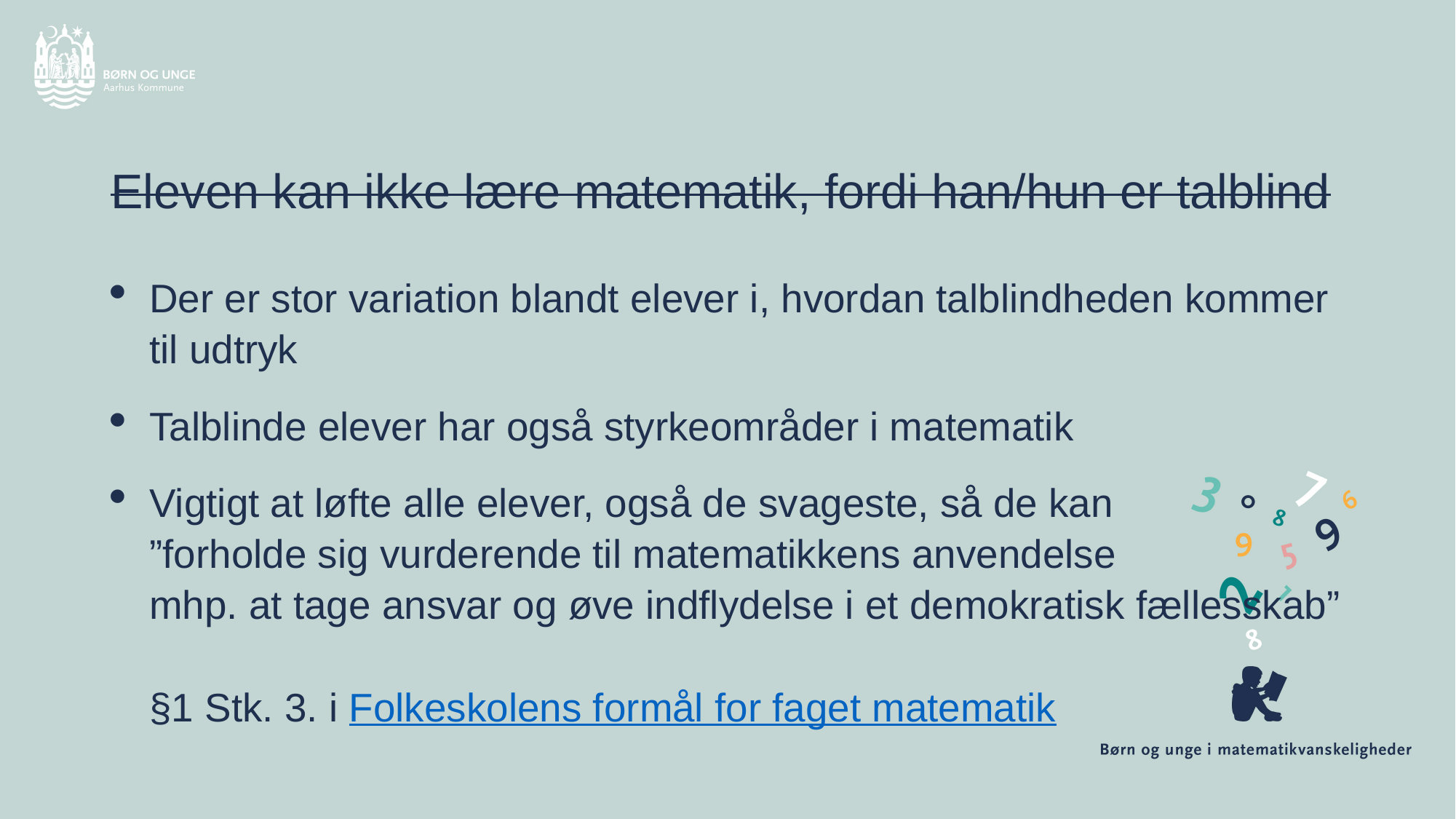

# Eleven kan ikke lære matematik, fordi han/hun er talblind
Der er stor variation blandt elever i, hvordan talblindheden kommer til udtryk
Talblinde elever har også styrkeområder i matematik
Vigtigt at løfte alle elever, også de svageste, så de kan
”forholde sig vurderende til matematikkens anvendelse
mhp. at tage ansvar og øve indflydelse i et demokratisk fællesskab”
§1 Stk. 3. i Folkeskolens formål for faget matematik